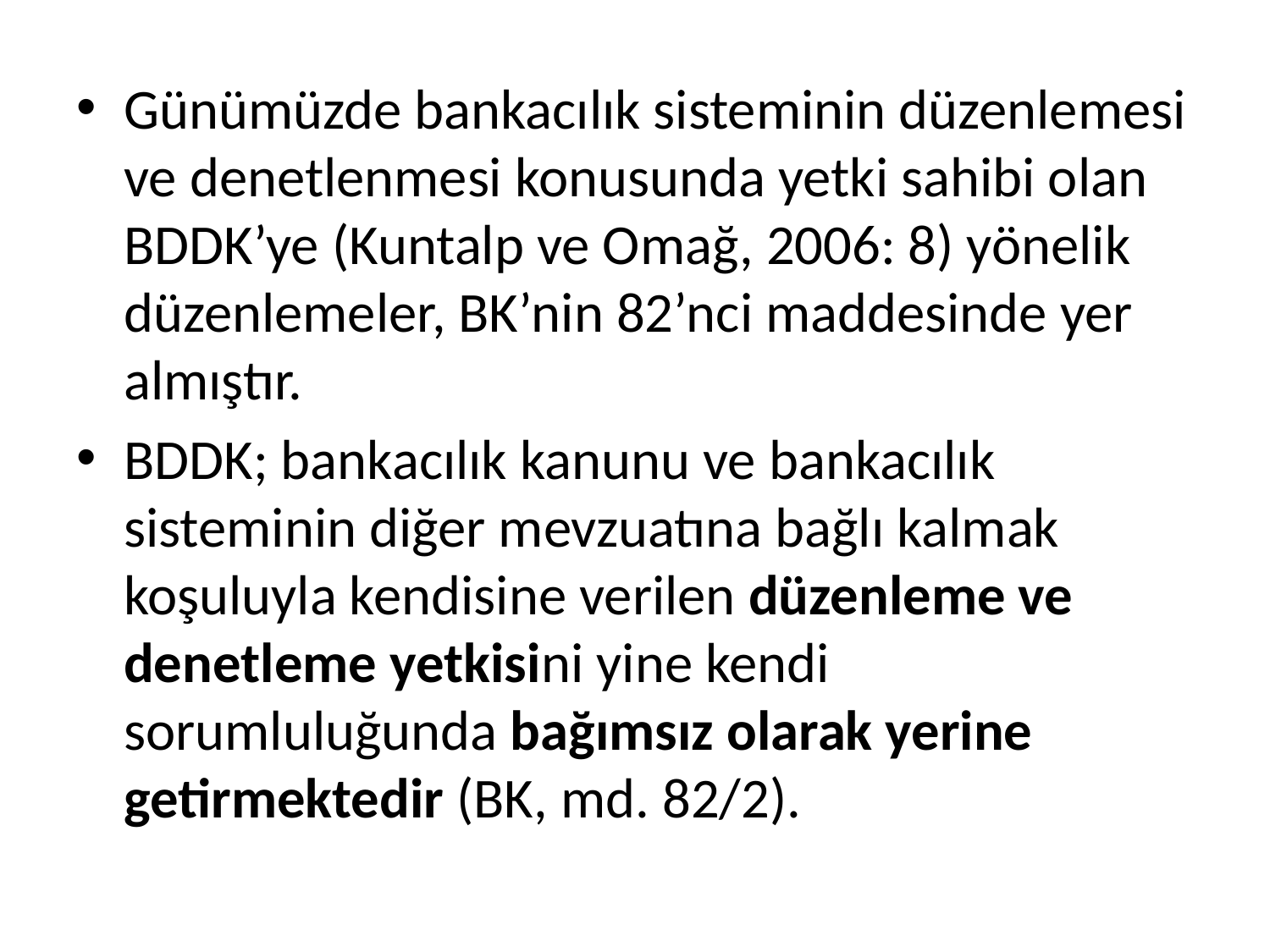

Günümüzde bankacılık sisteminin düzenlemesi ve denetlenmesi konusunda yetki sahibi olan BDDK’ye (Kuntalp ve Omağ, 2006: 8) yönelik düzenlemeler, BK’nin 82’nci maddesinde yer almıştır.
BDDK; bankacılık kanunu ve bankacılık sisteminin diğer mevzuatına bağlı kalmak koşuluyla kendisine verilen düzenleme ve denetleme yetkisini yine kendi sorumluluğunda bağımsız olarak yerine getirmektedir (BK, md. 82/2).